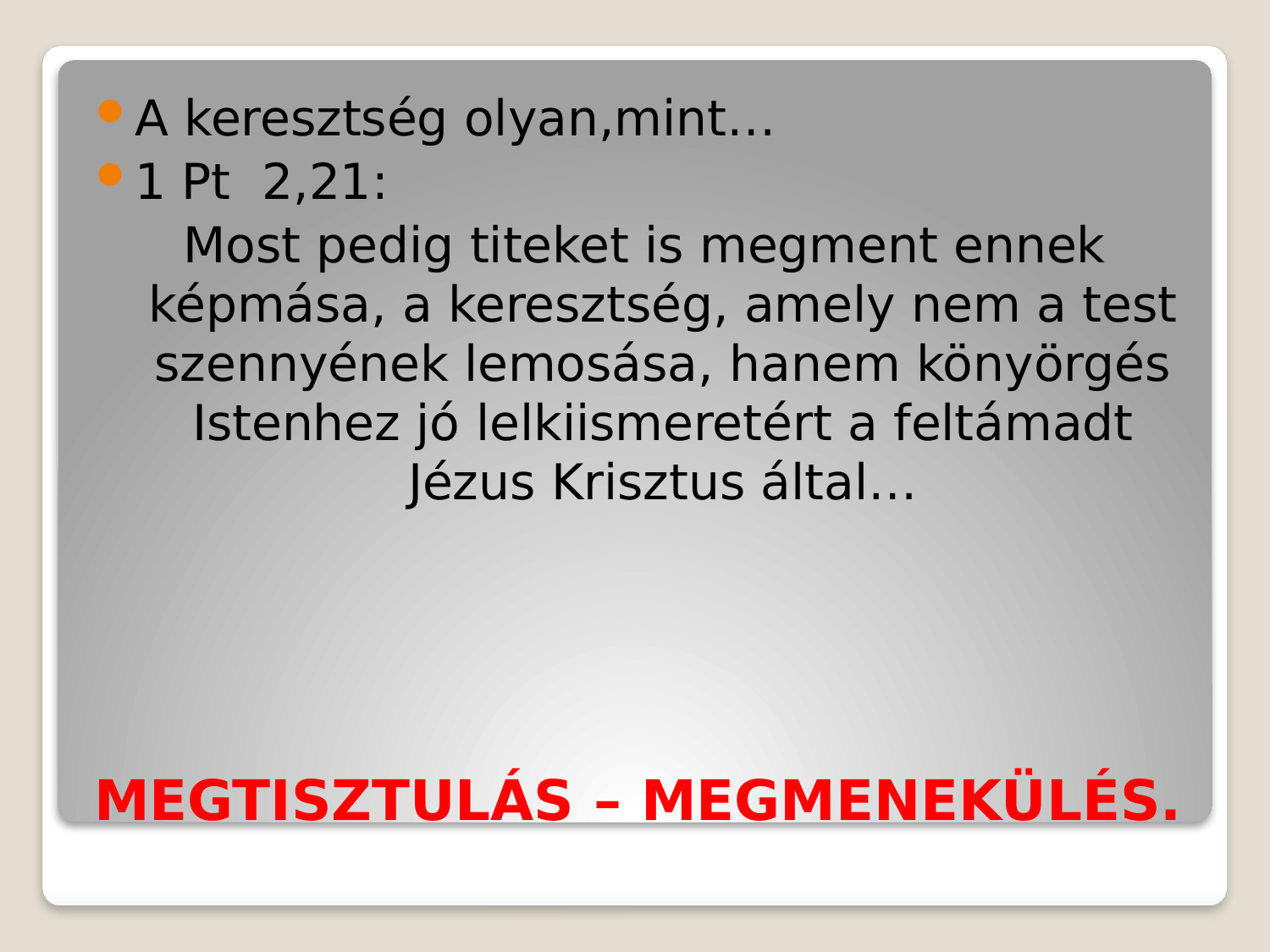

A keresztség olyan,mint…
1 Pt  2,21:
Most pedig titeket is megment ennek képmása, a keresztség, amely nem a test szennyének lemosása, hanem könyörgés Istenhez jó lelkiismeretért a feltámadt Jézus Krisztus által…
# MEGTISZTULÁS – MEGMENEKÜLÉS.